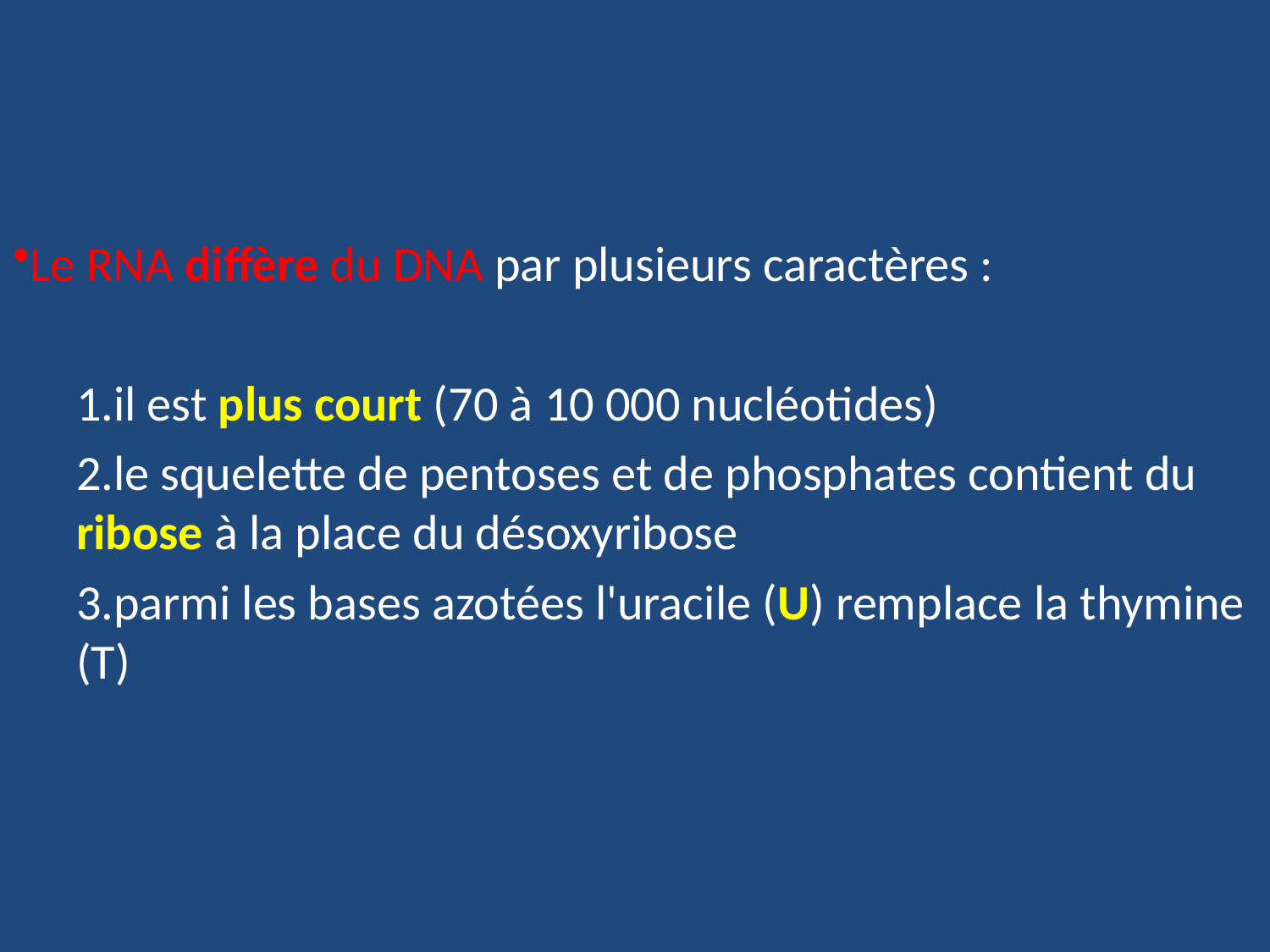

Le RNA diffère du DNA par plusieurs caractères :

il est plus court (70 à 10 000 nucléotides)
le squelette de pentoses et de phosphates contient du ribose à la place du désoxyribose
parmi les bases azotées l'uracile (U) remplace la thymine (T)